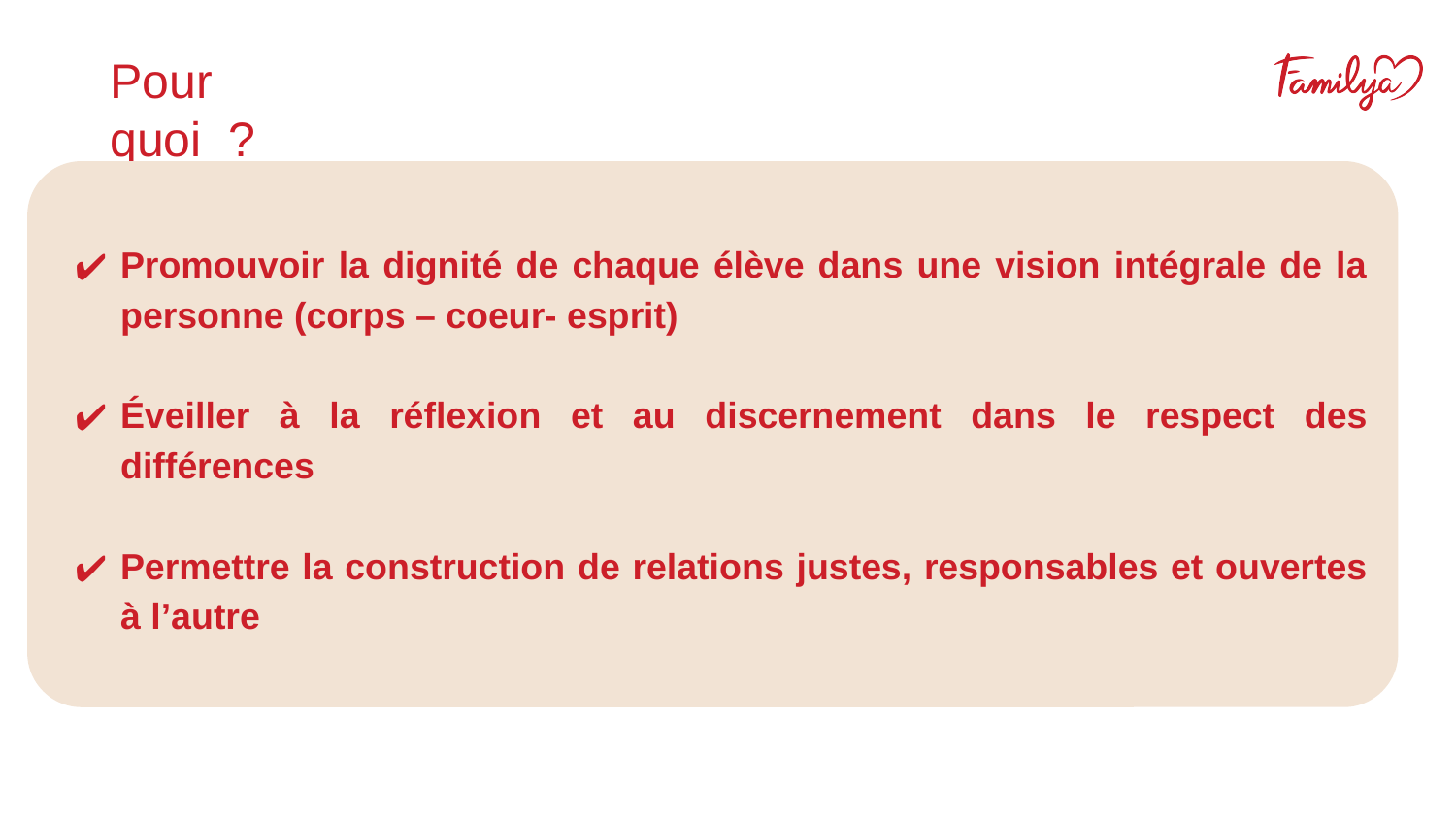

# Pour quoi  ?

Promouvoir la dignité de chaque élève dans une vision intégrale de la personne (corps – coeur- esprit)

Éveiller à la réflexion et au discernement dans le respect des différences

Permettre la construction de relations justes, responsables et ouvertes à l’autre